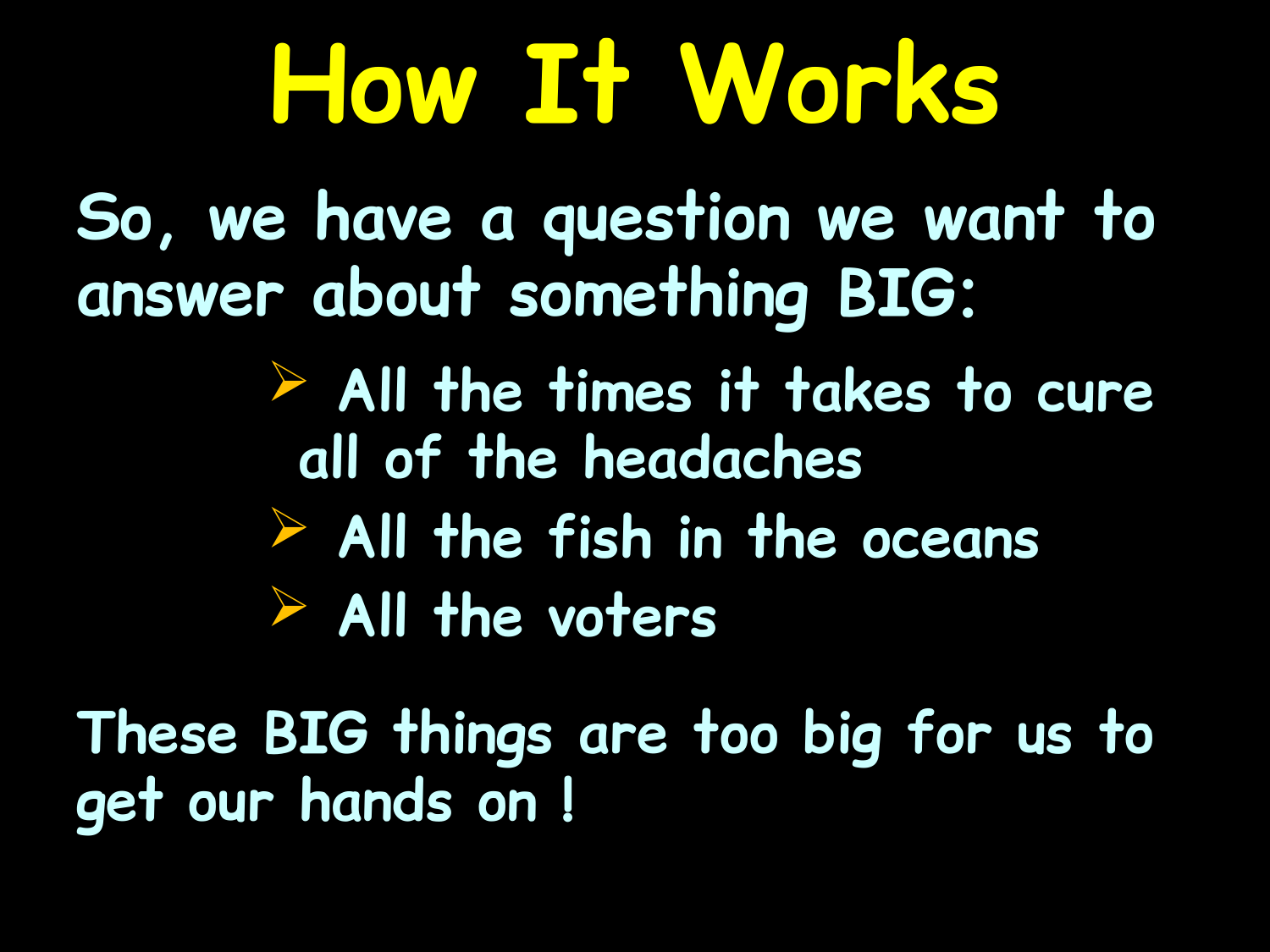

# How It Works
So, we have a question we want to answer about something BIG:

 All the times it takes to cure all of the headaches
 All the fish in the oceans
 All the voters

These BIG things are too big for us to get our hands on !